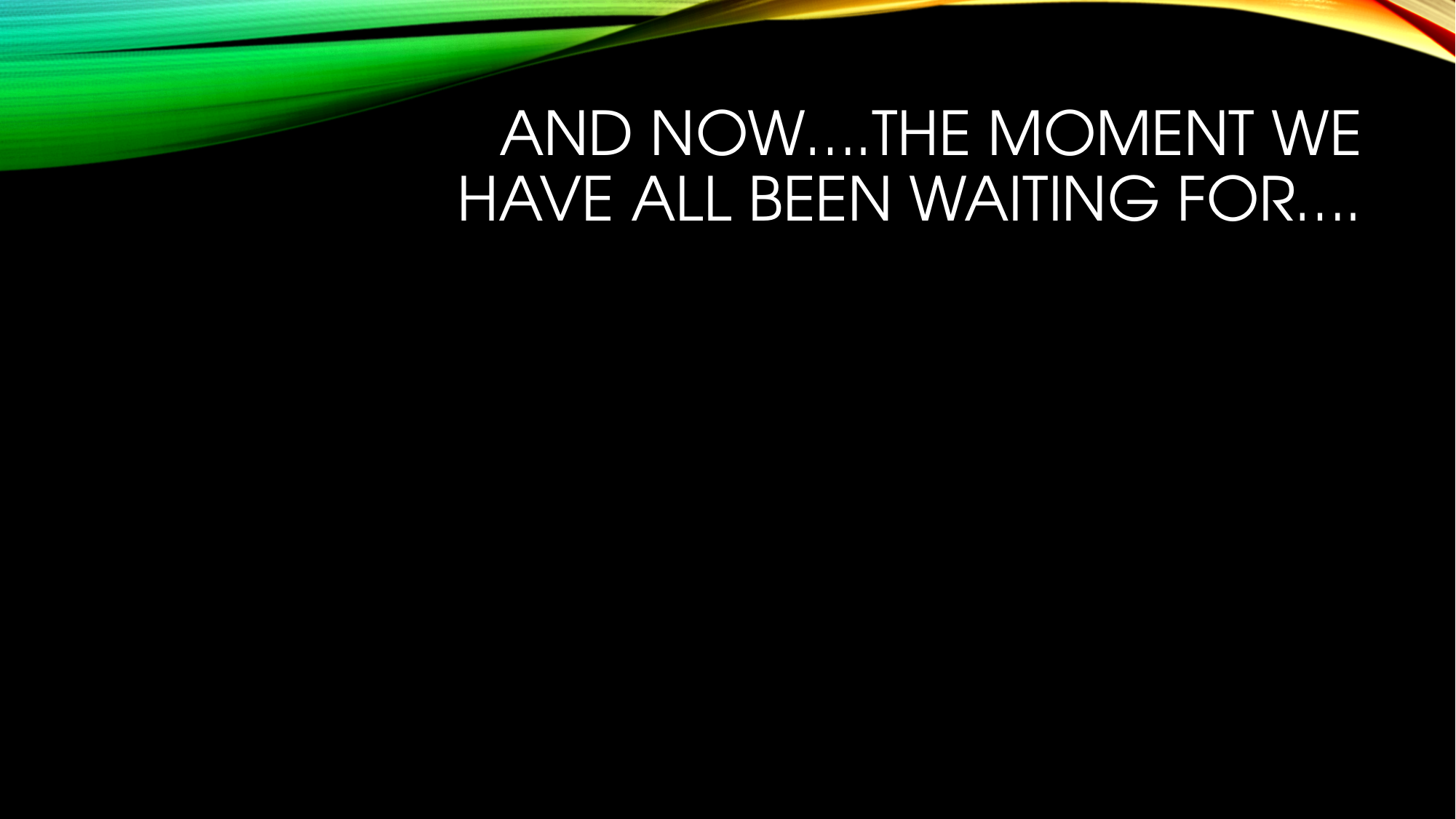

# And now….the moment we have all been waiting for….